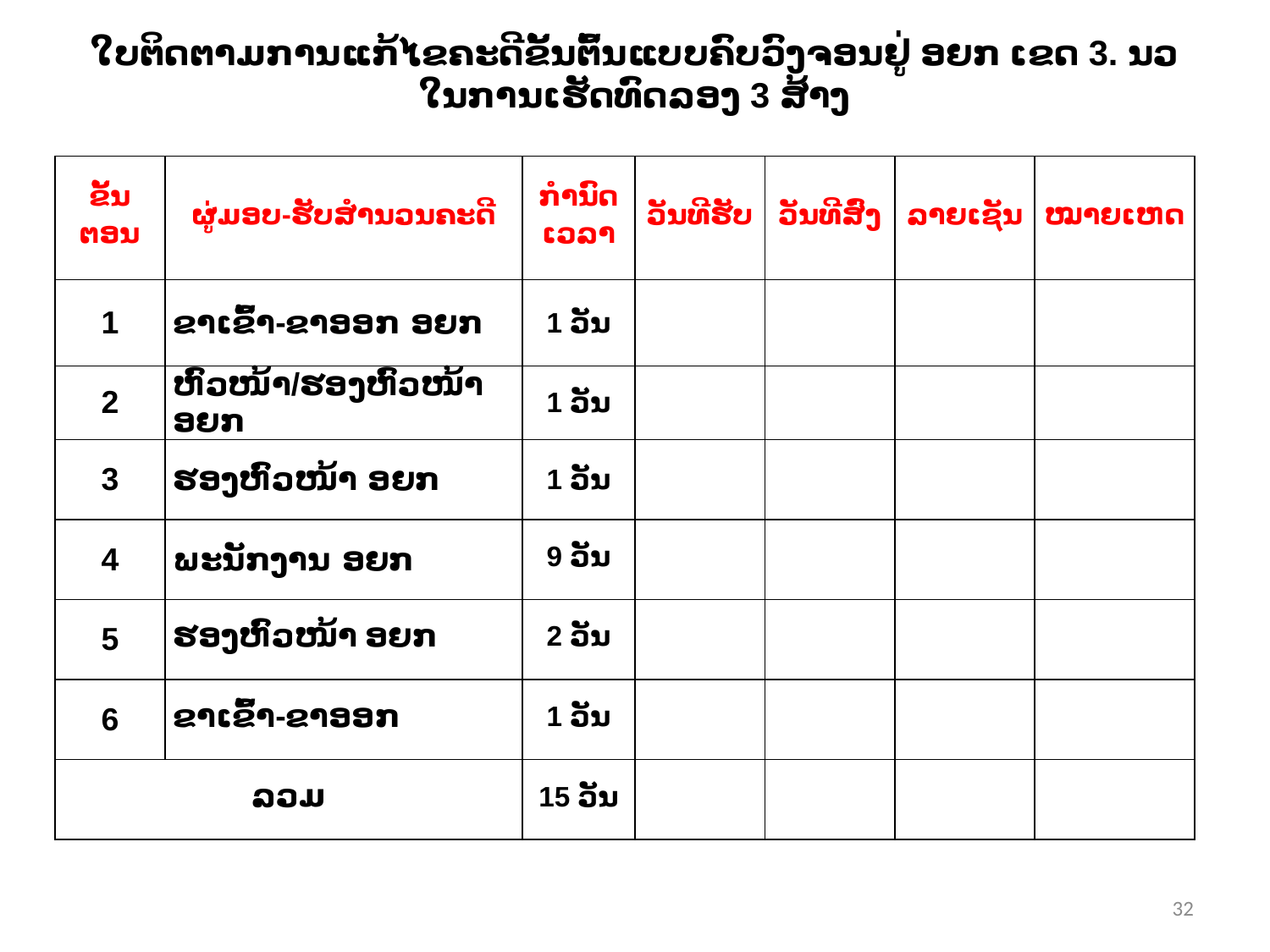

ໃບຕິດຕາມການແກ້ໄຂຄະດີຂັ້ນຕົ້ນແບບຄົບວົງຈອນຢູ່ ອຍກ ເຂດ 3. ນວ
ໃນການເຮັດທົດລອງ 3 ສ້າງ
| ຂັ້ນ ຕອນ | ຜູ່ມອບ-ຮັບສໍານວນຄະດີ | ກໍານົດເວລາ­ | ວັນທີຮັບ | ວັນທີສົ່ງ | ລາຍເຊັນ | ໝາຍເຫດ |
| --- | --- | --- | --- | --- | --- | --- |
| 1 | ຂາເຂົ້າ-ຂາອອກ ອຍກ | 1 ວັນ |  |  |  |  |
| 2 | ຫົວໜ້າ/ຮອງຫົວໜ້າ ອຍກ | 1 ວັນ |  |  |  |  |
| 3 | ຮອງຫົວໜ້າ ອຍກ | 1 ວັນ |  |  |  |  |
| 4 | ພະນັກງານ ອຍກ | 9 ວັນ |  |  |  |  |
| 5 | ຮອງຫົວໜ້າ ອຍກ | 2 ວັນ |  |  |  |  |
| 6 | ຂາເຂົ້າ-ຂາອອກ | 1 ວັນ |  |  |  |  |
| ລວມ |  | 15 ວັນ |  |  |  |  |

32